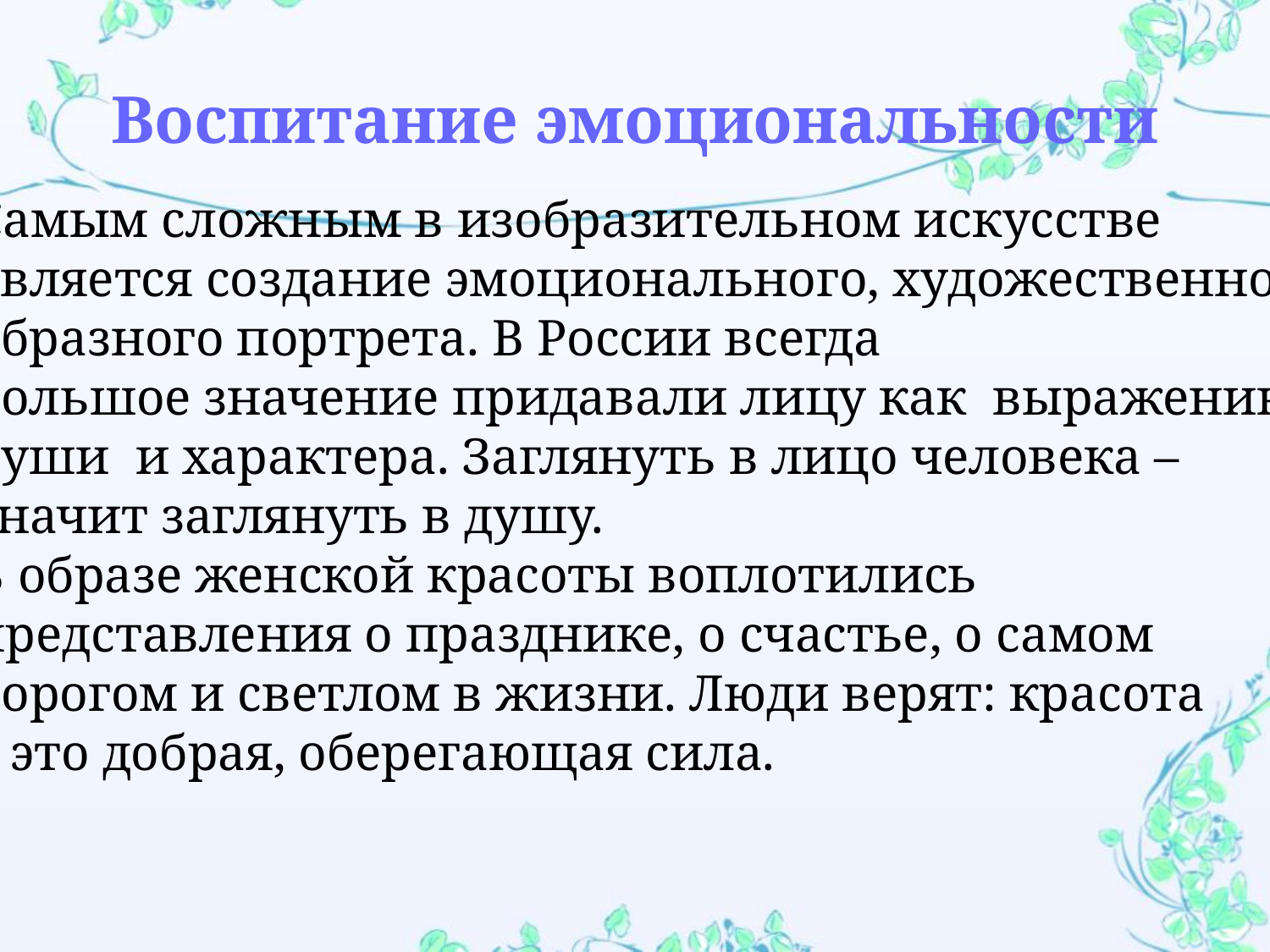

# Воспитание эмоциональности
Самым сложным в изобразительном искусстве
является создание эмоционального, художественно-
образного портрета. В России всегда
большое значение придавали лицу как  выражению
души  и характера. Заглянуть в лицо человека –
значит заглянуть в душу.
В образе женской красоты воплотились
представления о празднике, о счастье, о самом
дорогом и светлом в жизни. Люди верят: красота
– это добрая, оберегающая сила.